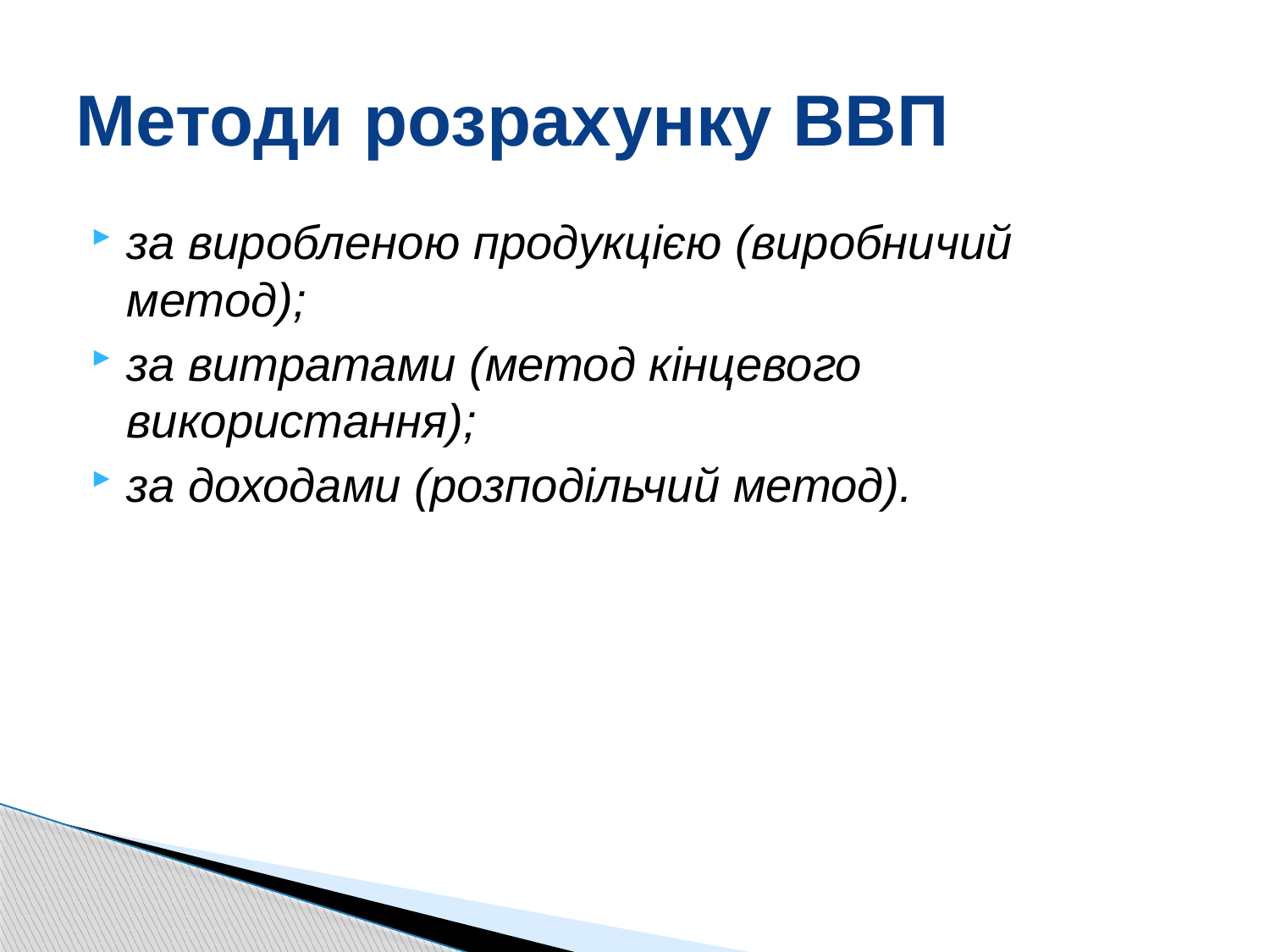

# Методи розрахунку ВВП
за виробленою продукцією (виробничий метод);
за витратами (метод кінцевого використання);
за доходами (розподільчий метод).